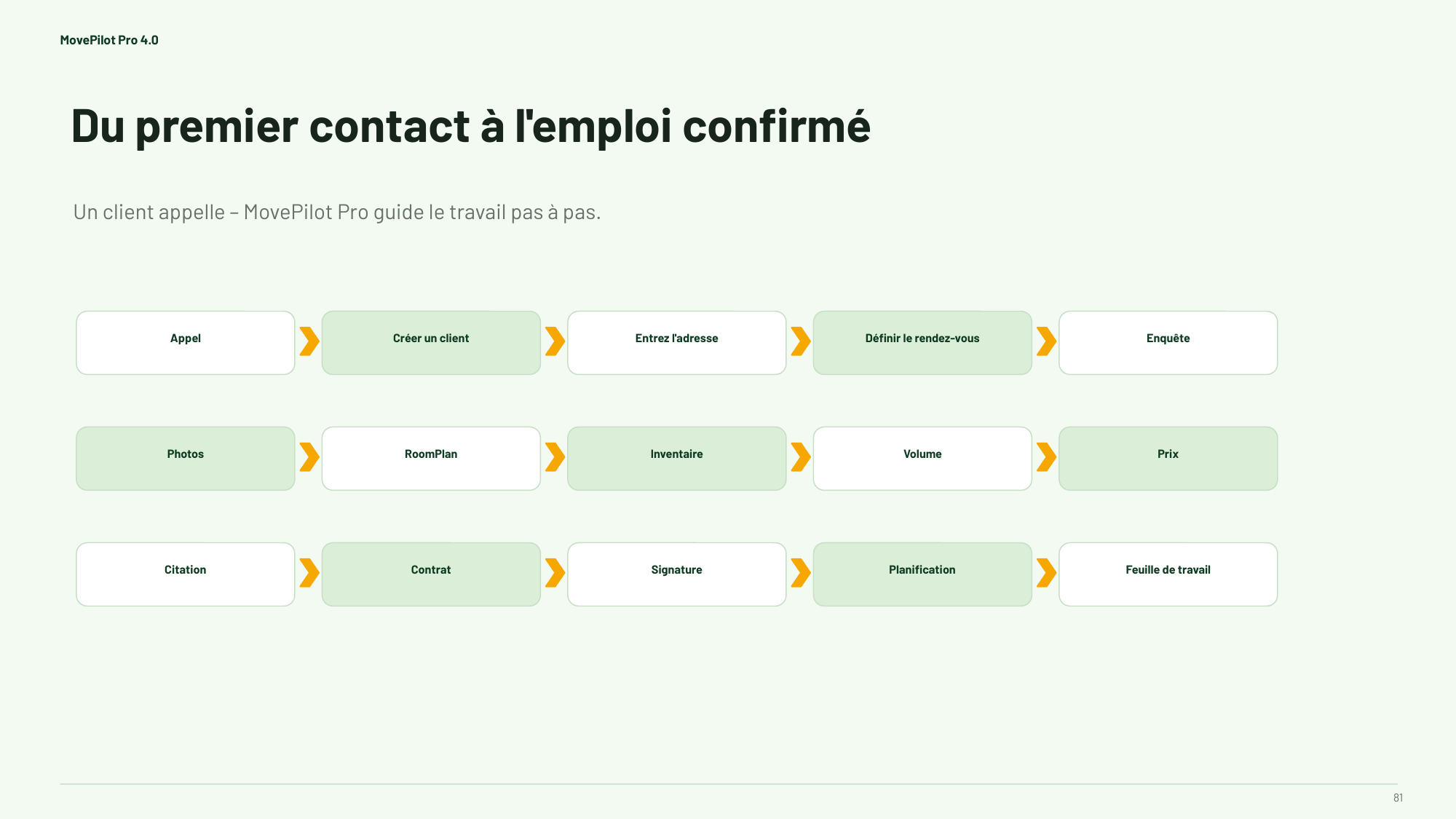

MovePilot Pro 4.0
Du premier contact à l'emploi confirmé
Un client appelle – MovePilot Pro guide le travail pas à pas.

Appel
Créer un client
Entrez l'adresse
Définir le rendez-vous
Enquête

Photos
RoomPlan
Inventaire
Volume
Prix

Citation
Contrat
Signature
Planification
Feuille de travail

81